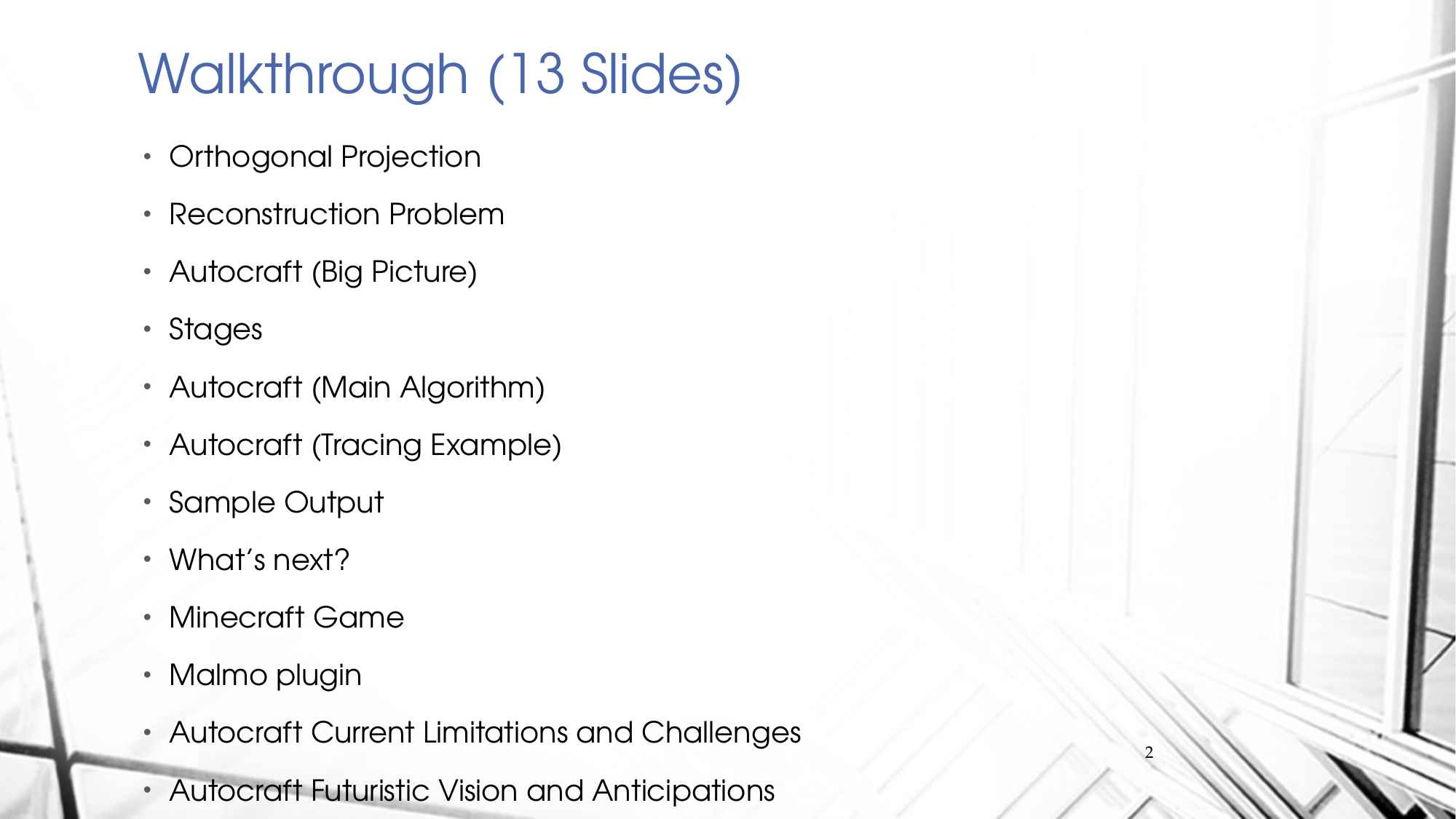

# Walkthrough (13 Slides)
Orthogonal Projection
Reconstruction Problem
Autocraft (Big Picture)
Stages
Autocraft (Main Algorithm)
Autocraft (Tracing Example)
Sample Output
What’s next?
Minecraft Game
Malmo plugin
Autocraft Current Limitations and Challenges
Autocraft Futuristic Vision and Anticipations

2